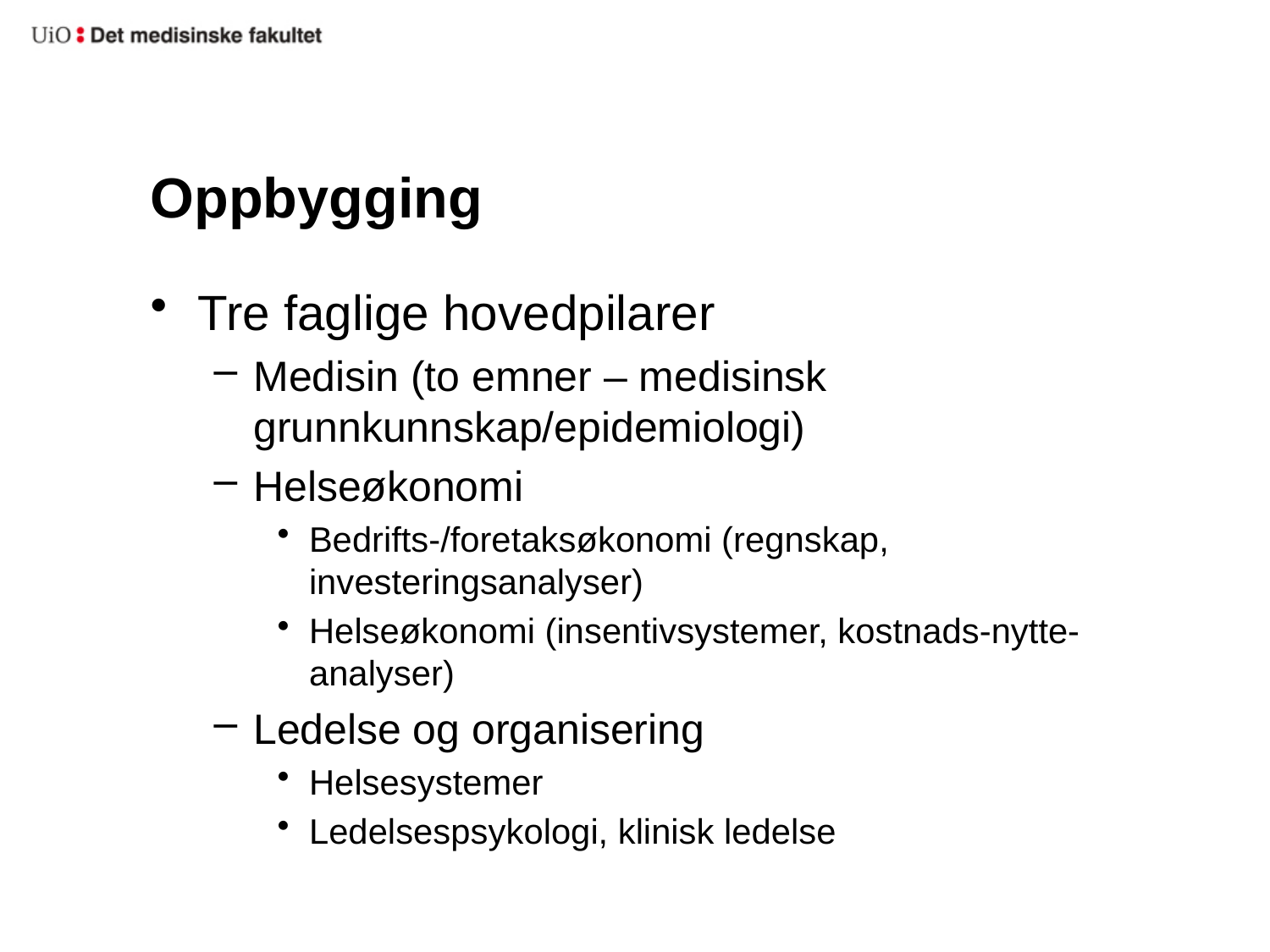

# Oppbygging
Tre faglige hovedpilarer
Medisin (to emner – medisinsk grunnkunnskap/epidemiologi)
Helseøkonomi
Bedrifts-/foretaksøkonomi (regnskap, investeringsanalyser)
Helseøkonomi (insentivsystemer, kostnads-nytte-analyser)
Ledelse og organisering
Helsesystemer
Ledelsespsykologi, klinisk ledelse